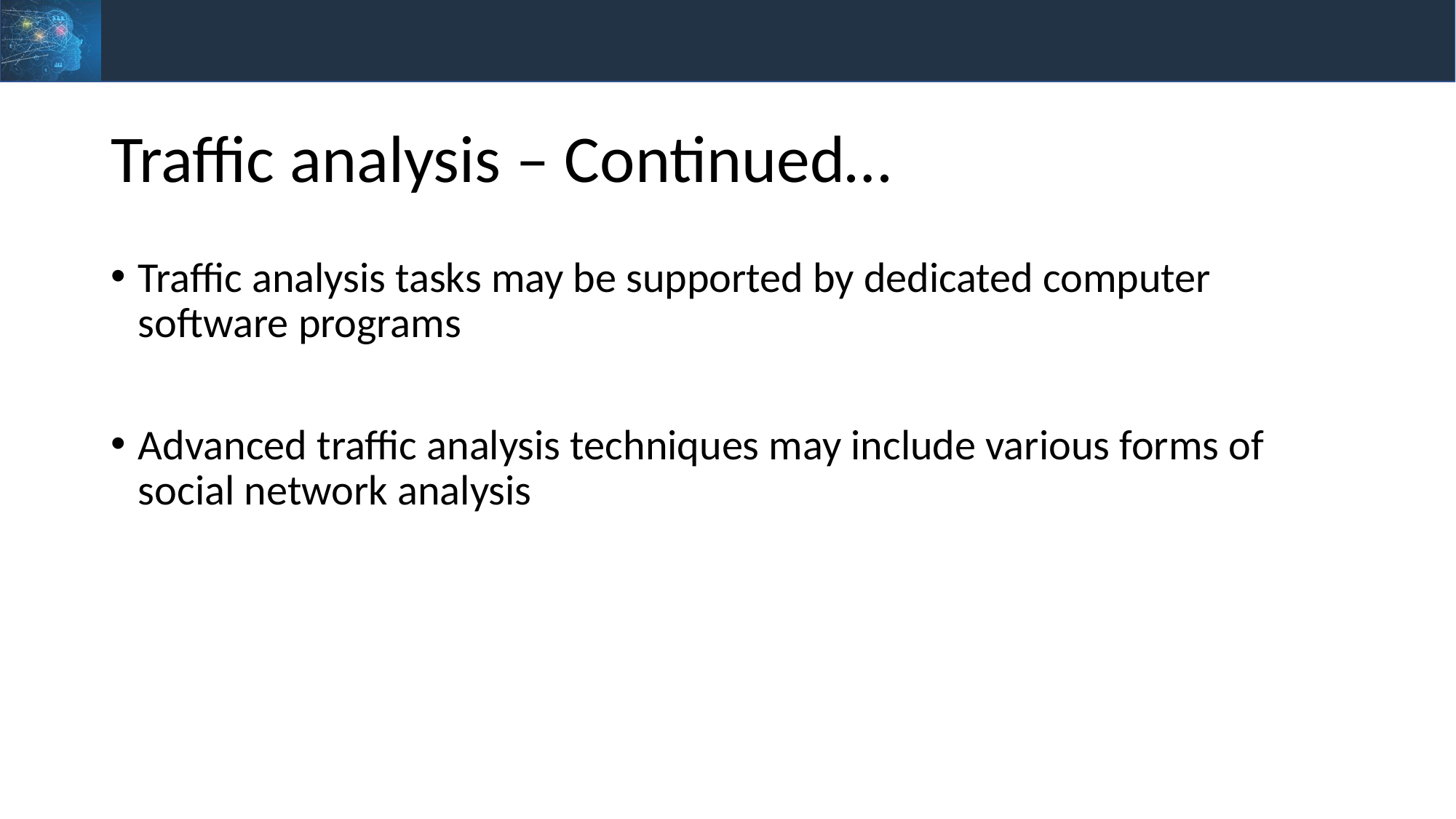

# Traffic analysis – Continued…
Traffic analysis tasks may be supported by dedicated computer software programs

Advanced traffic analysis techniques may include various forms of social network analysis